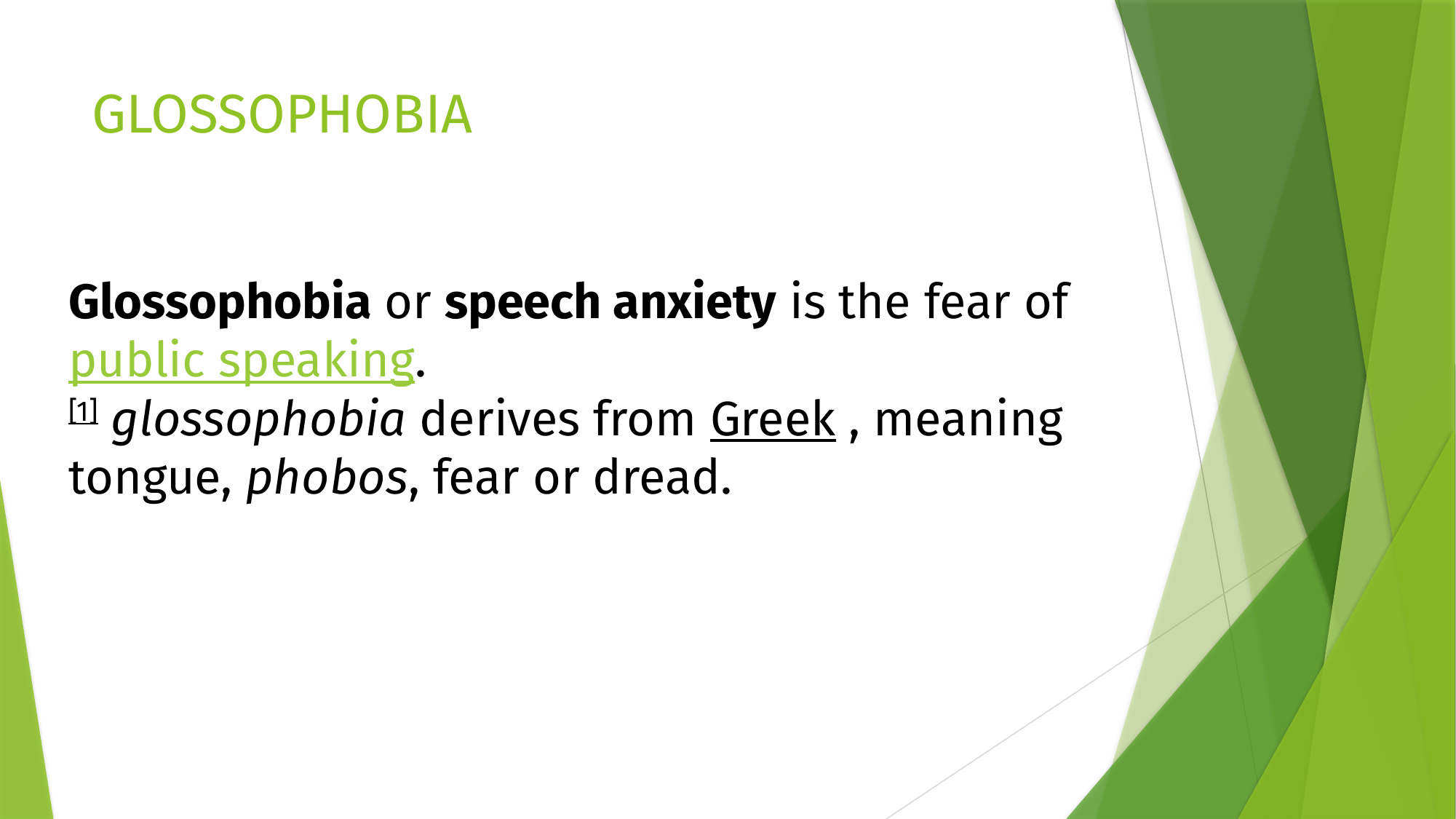

# GLOSSOPHOBIA
Glossophobia or speech anxiety is the fear of public speaking.
[1] glossophobia derives from Greek , meaning tongue, phobos, fear or dread.